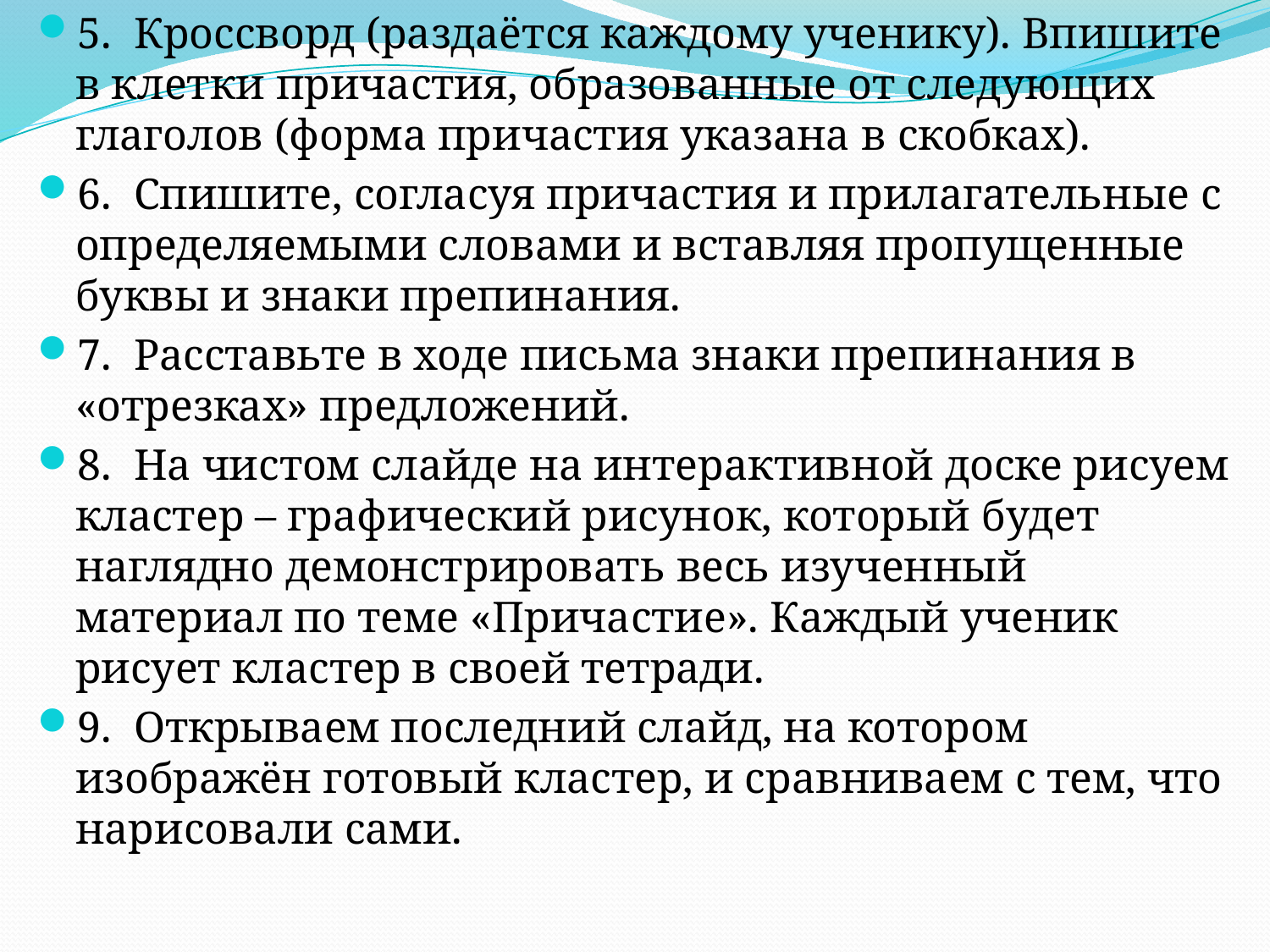

5.  Кроссворд (раздаётся каждому ученику). Впишите в клетки причастия, образованные от следующих глаголов (форма причастия указана в скобках).
6.  Спишите, согласуя причастия и прилагательные с определяемыми словами и вставляя пропущенные буквы и знаки препинания.
7.  Расставьте в ходе письма знаки препинания в «отрезках» предложений.
8.  На чистом слайде на интерактивной доске рисуем кластер – графический рисунок, который будет наглядно демонстрировать весь изученный материал по теме «Причастие». Каждый ученик рисует кластер в своей тетради.
9.  Открываем последний слайд, на котором изображён готовый кластер, и сравниваем с тем, что нарисовали сами.

#